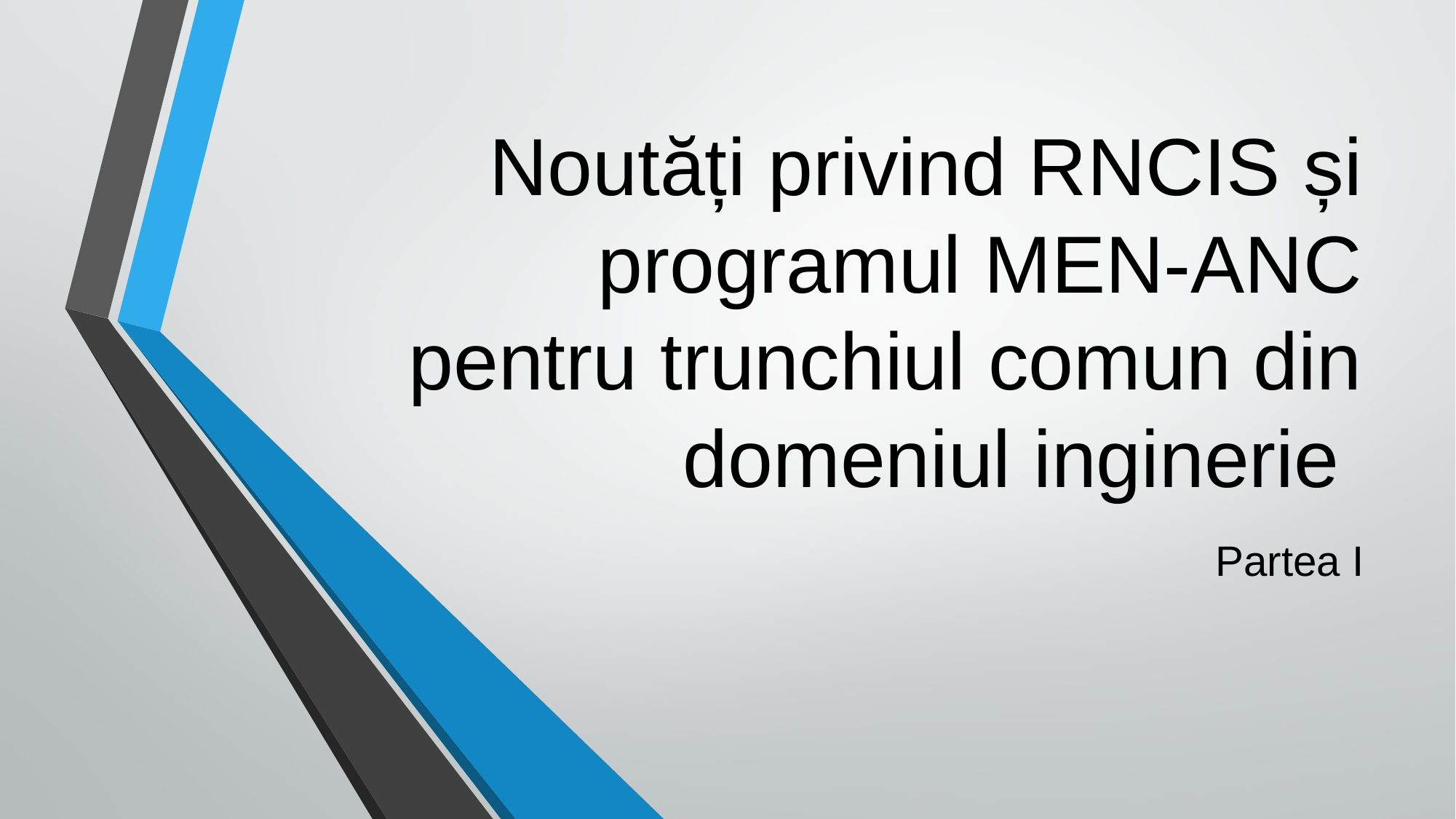

# Noutăți privind RNCIS și programul MEN-ANC pentru trunchiul comun din domeniul inginerie
Partea I